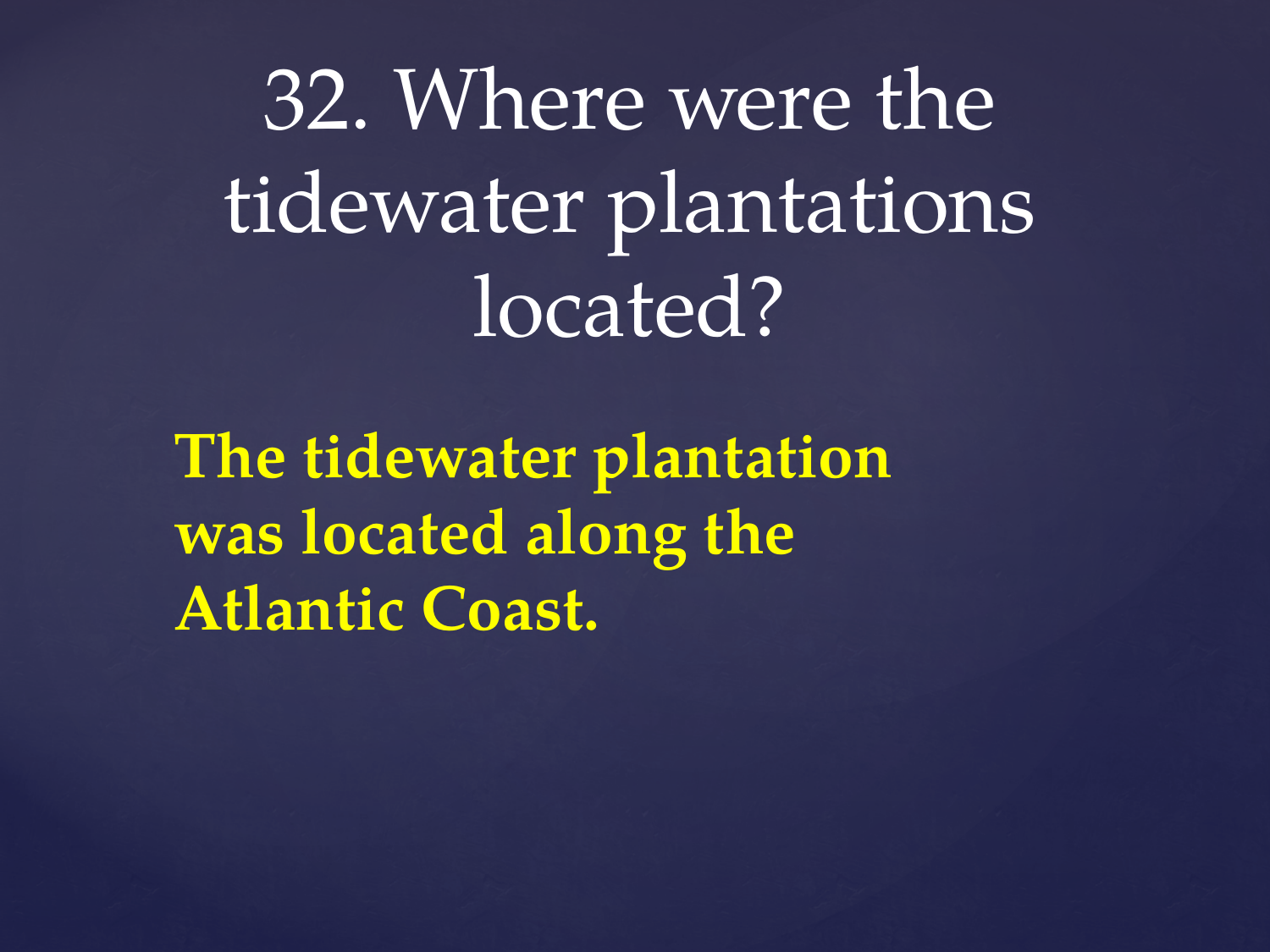

# 32. Where were the tidewater plantations located?
The tidewater plantation was located along the Atlantic Coast.